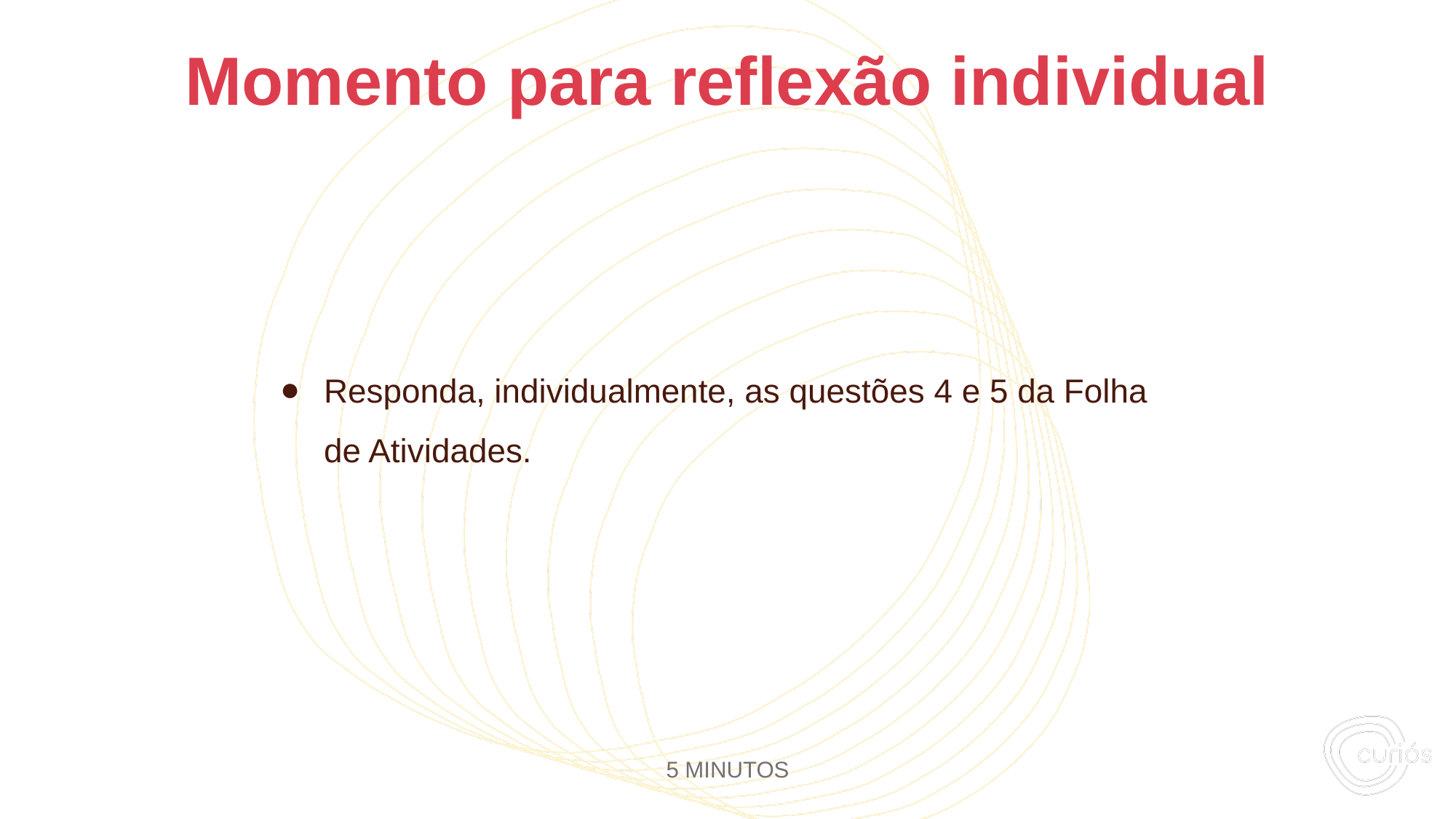

Responda, individualmente, as questões 4 e 5 da Folha de Atividades.
# Momento para reflexão individual
5 MINUTOS